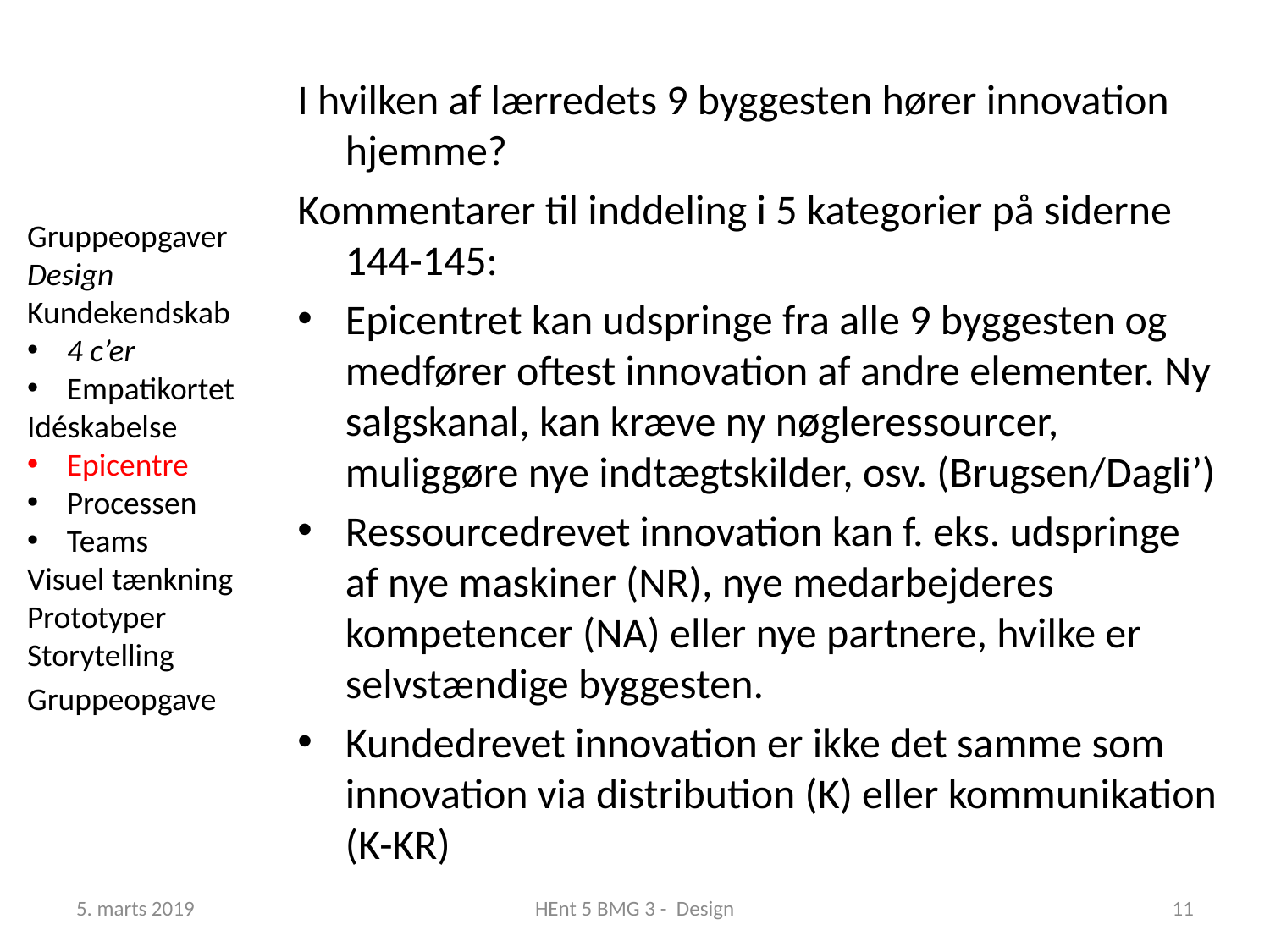

I hvilken af lærredets 9 byggesten hører innovation hjemme?
Kommentarer til inddeling i 5 kategorier på siderne 144-145:
Epicentret kan udspringe fra alle 9 byggesten og medfører oftest innovation af andre elementer. Ny salgskanal, kan kræve ny nøgleressourcer, muliggøre nye indtægtskilder, osv. (Brugsen/Dagli’)
Ressourcedrevet innovation kan f. eks. udspringe af nye maskiner (NR), nye medarbejderes kompetencer (NA) eller nye partnere, hvilke er selvstændige byggesten.
Kundedrevet innovation er ikke det samme som innovation via distribution (K) eller kommunikation (K-KR)
Gruppeopgaver
Design
Kundekendskab
4 c’er
Empatikortet
Idéskabelse
Epicentre
Processen
Teams
Visuel tænkning
Prototyper
Storytelling
Gruppeopgave
5. marts 2019
HEnt 5 BMG 3 -  Design
11